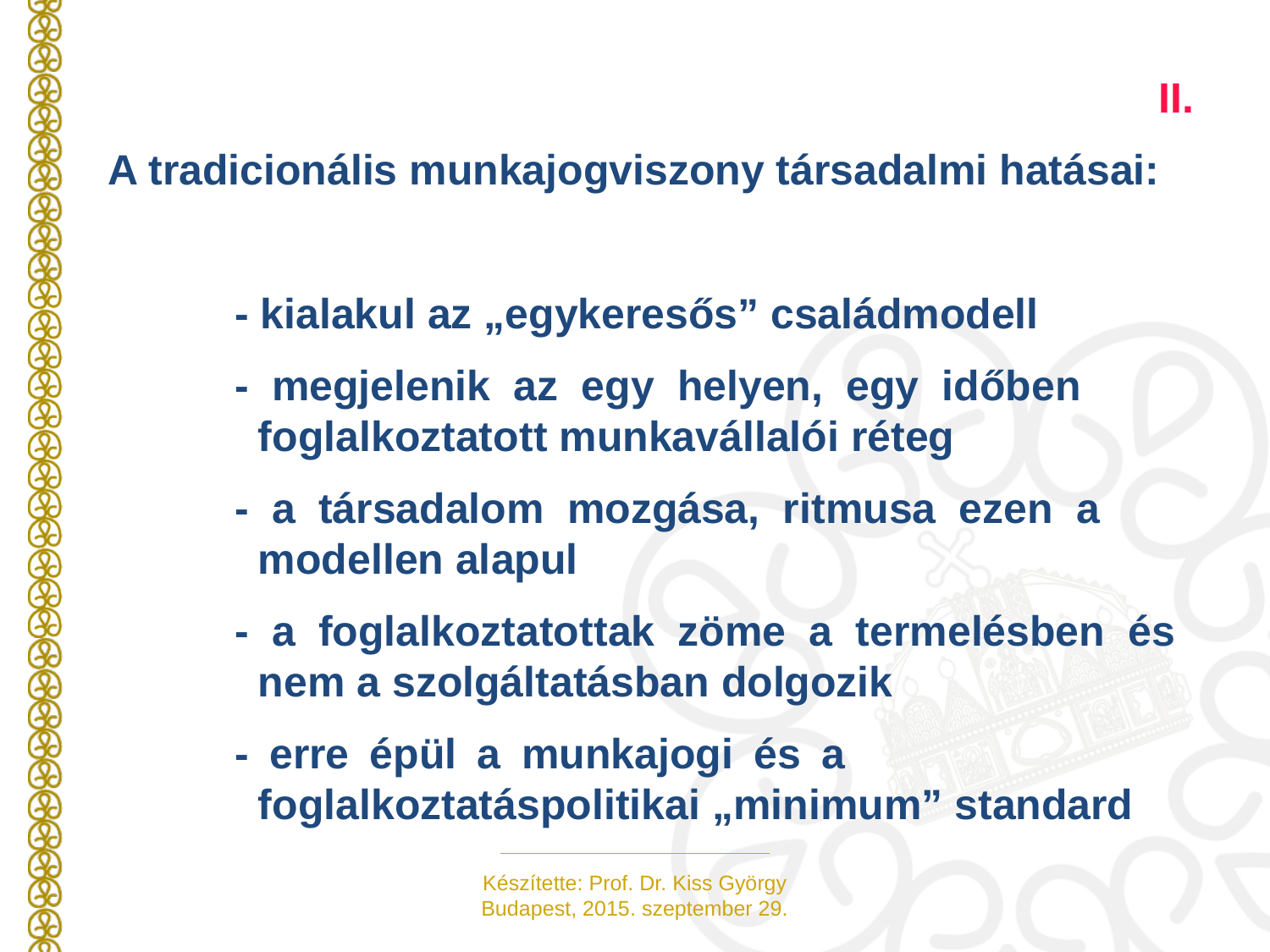

II.
A tradicionális munkajogviszony társadalmi hatásai:

	- kialakul az „egykeresős” családmodell
	- megjelenik az egy helyen, egy időben 		  foglalkoztatott munkavállalói réteg
	- a társadalom mozgása, ritmusa ezen a 		  modellen alapul
	- a foglalkoztatottak zöme a termelésben és 	 	  nem a szolgáltatásban dolgozik
	- erre épül a munkajogi és a 		  		  foglalkoztatáspolitikai „minimum” standard